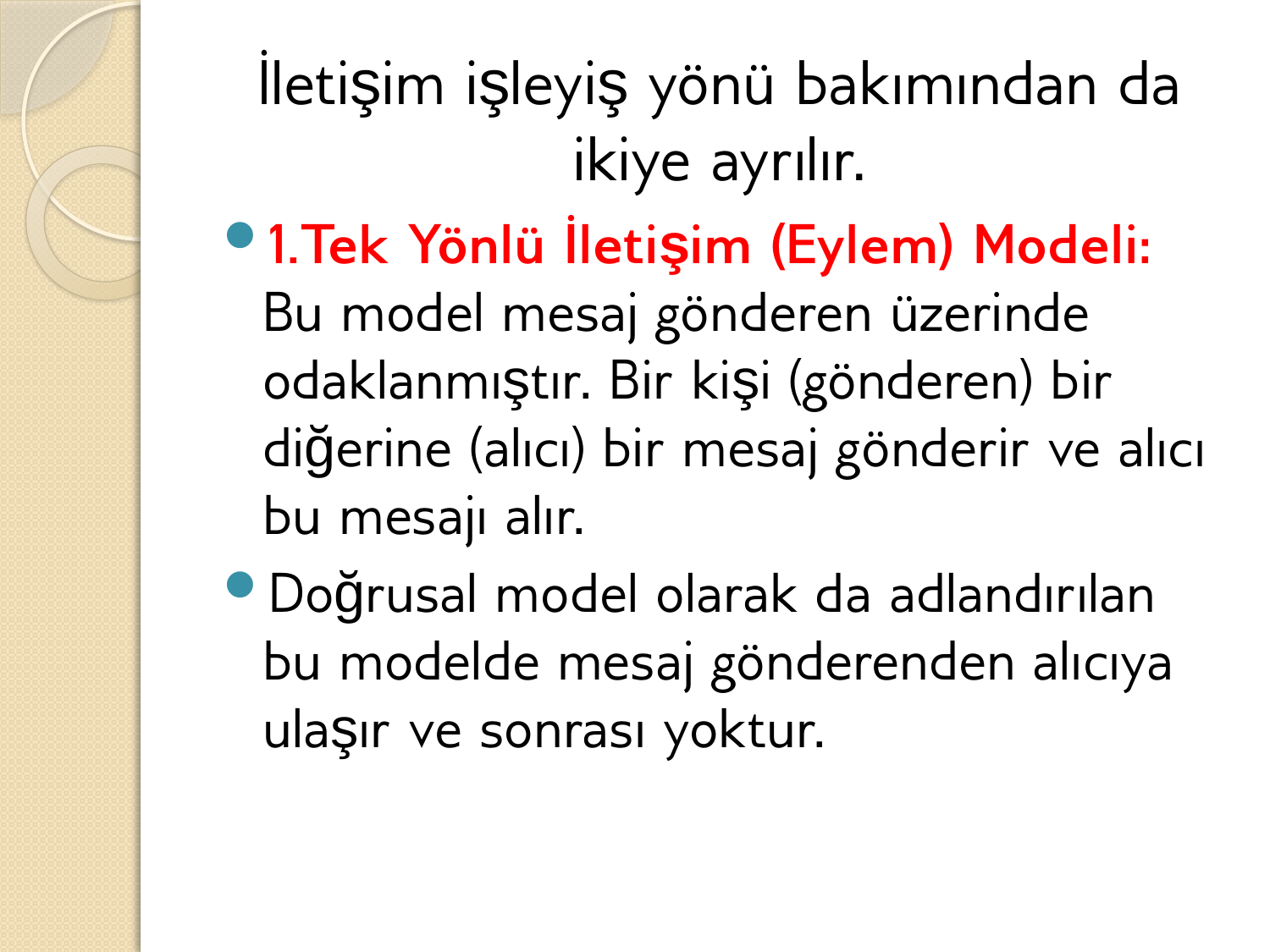

# İletişim işleyiş yönü bakımından da ikiye ayrılır.
1.Tek Yönlü İletişim (Eylem) Modeli: Bu model mesaj gönderen üzerinde odaklanmıştır. Bir kişi (gönderen) bir diğerine (alıcı) bir mesaj gönderir ve alıcı bu mesajı alır.
Doğrusal model olarak da adlandırılan bu modelde mesaj gönderenden alıcıya ulaşır ve sonrası yoktur.